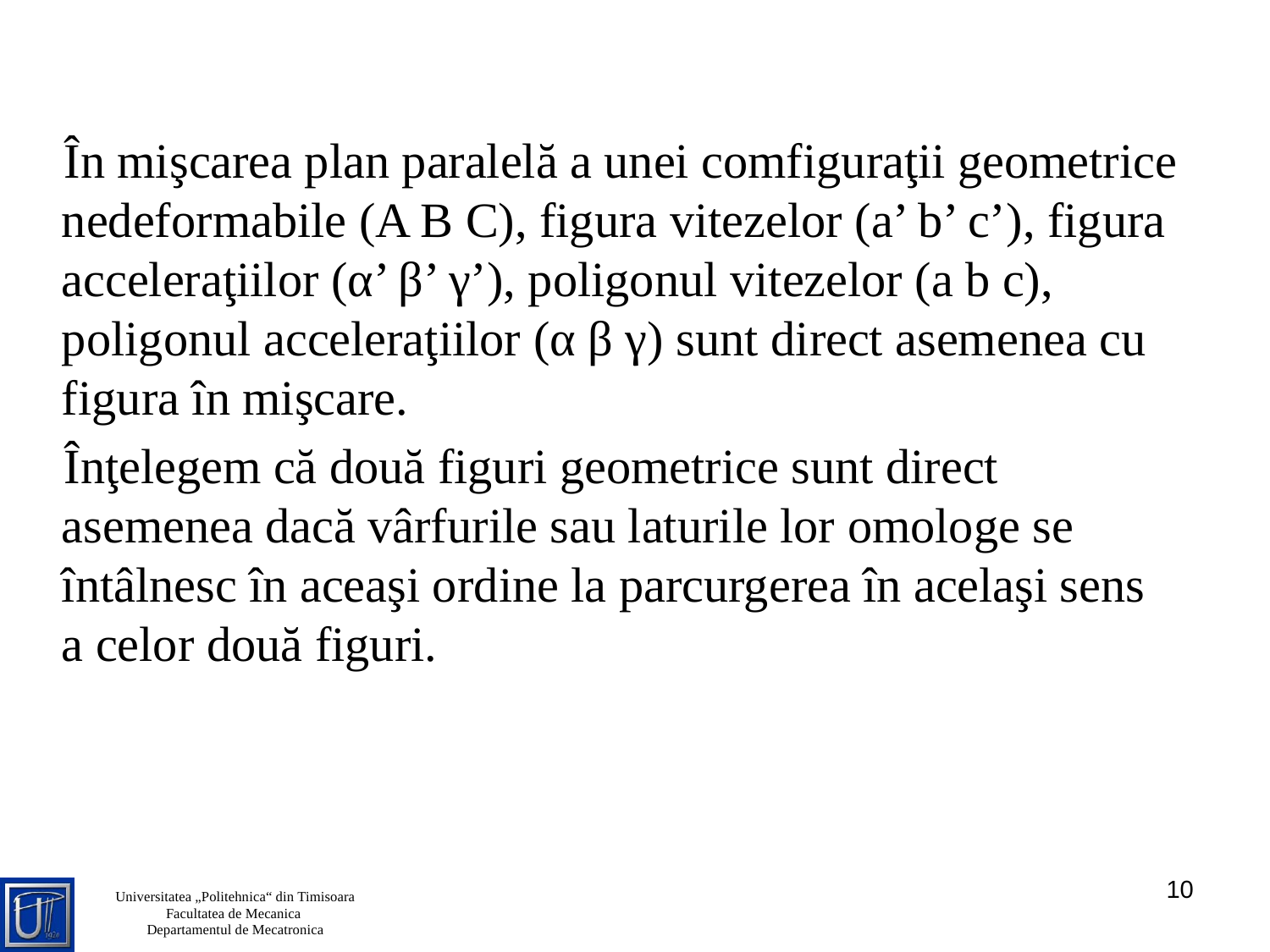

În mişcarea plan paralelă a unei comfiguraţii geometrice nedeformabile (A B C), figura vitezelor (a’ b’ c’), figura acceleraţiilor (α’ β’ γ’), poligonul vitezelor (a b c), poligonul acceleraţiilor (α β γ) sunt direct asemenea cu figura în mişcare.
Înţelegem că două figuri geometrice sunt direct asemenea dacă vârfurile sau laturile lor omologe se întâlnesc în aceaşi ordine la parcurgerea în acelaşi sens a celor două figuri.
10